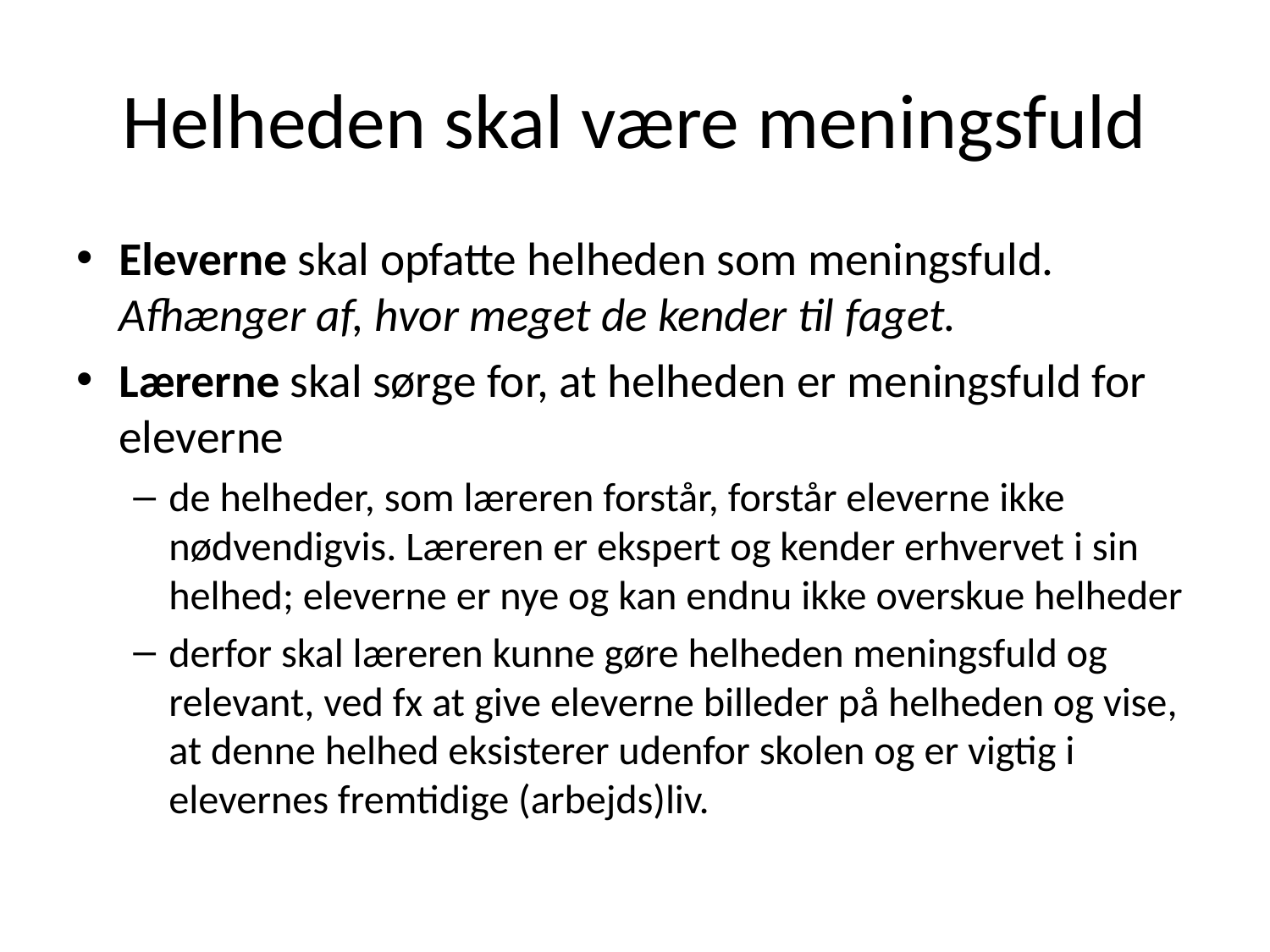

# Helheden skal være meningsfuld
Eleverne skal opfatte helheden som meningsfuld. Afhænger af, hvor meget de kender til faget.
Lærerne skal sørge for, at helheden er meningsfuld for eleverne
de helheder, som læreren forstår, forstår eleverne ikke nødvendigvis. Læreren er ekspert og kender erhvervet i sin helhed; eleverne er nye og kan endnu ikke overskue helheder
derfor skal læreren kunne gøre helheden meningsfuld og relevant, ved fx at give eleverne billeder på helheden og vise, at denne helhed eksisterer udenfor skolen og er vigtig i elevernes fremtidige (arbejds)liv.